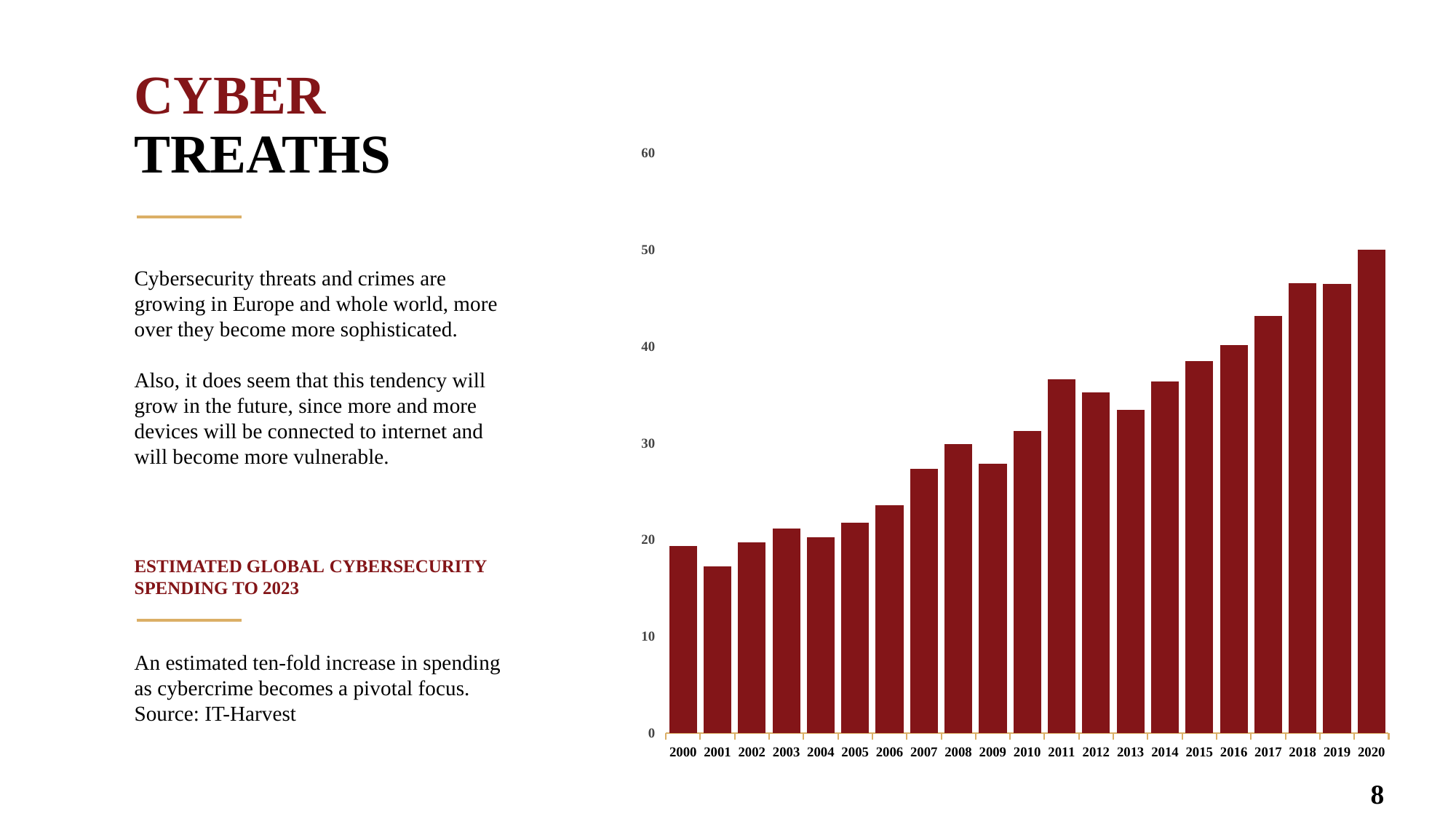

CYBER
TREATHS

### Chart

| Category | Series 1 |
|---|---|
| 2000 | 19.4 |
| 2001 | 17.24 |
| 2002 | 19.74 |
| 2003 | 21.2 |
| 2004 | 20.25 |
| 2005 | 21.79 |
| 2006 | 23.611 |
| 2007 | 27.36 |
| 2008 | 29.88 |
| 2009 | 27.86 |
| 2010 | 31.28 |
| 2011 | 36.59 |
| 2012 | 35.24 |
| 2013 | 33.42 |
| 2014 | 36.41 |
| 2015 | 38.51 |
| 2016 | 40.14 |
| 2017 | 43.17 |
| 2018 | 46.58 |
| 2019 | 46.5 |
| 2020 | 50.0 |
Cybersecurity threats and crimes are growing in Europe and whole world, more over they become more sophisticated.

Also, it does seem that this tendency will grow in the future, since more and more devices will be connected to internet and will become more vulnerable.
ESTIMATED GLOBAL CYBERSECURITY
SPENDING TO 2023
An estimated ten-fold increase in spending as cybercrime becomes a pivotal focus.
Source: IT-Harvest
8